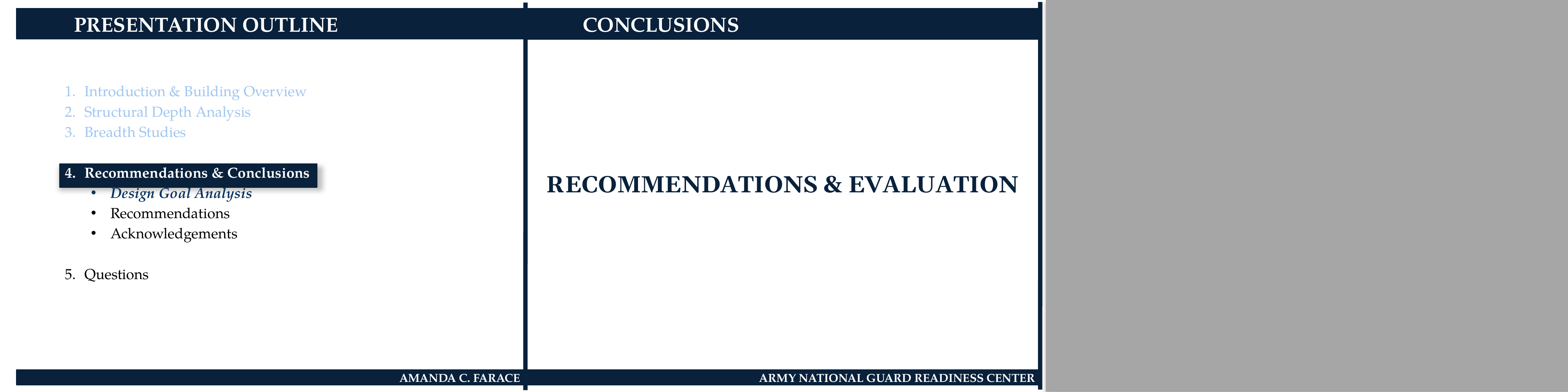

Presentation Outline
	Conclusions

Introduction & Building Overview
Structural Depth Analysis
Breadth Studies

Recommendations & Conclusions
Design Goal Analysis
Recommendations
Acknowledgements

Questions

Recommendations & Evaluation
Amanda C. Farace
Army National Guard Readiness Center